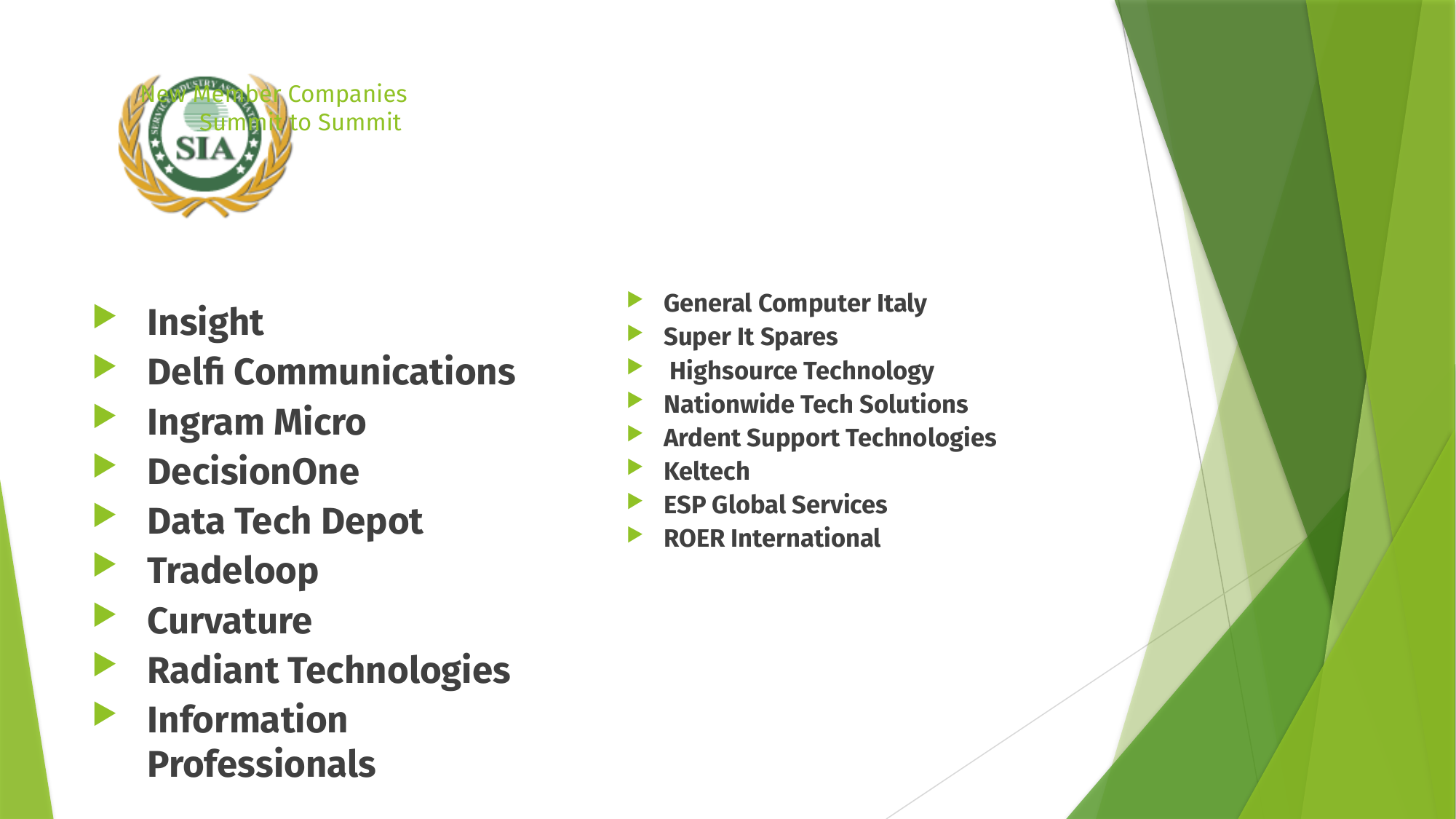

# New Member Companies Summit to Summit

Insight
Delfi Communications
Ingram Micro
DecisionOne
Data Tech Depot
Tradeloop
Curvature
Radiant Technologies
Information Professionals

General Computer Italy
Super It Spares
 Highsource Technology
Nationwide Tech Solutions
Ardent Support Technologies
Keltech
ESP Global Services
ROER International